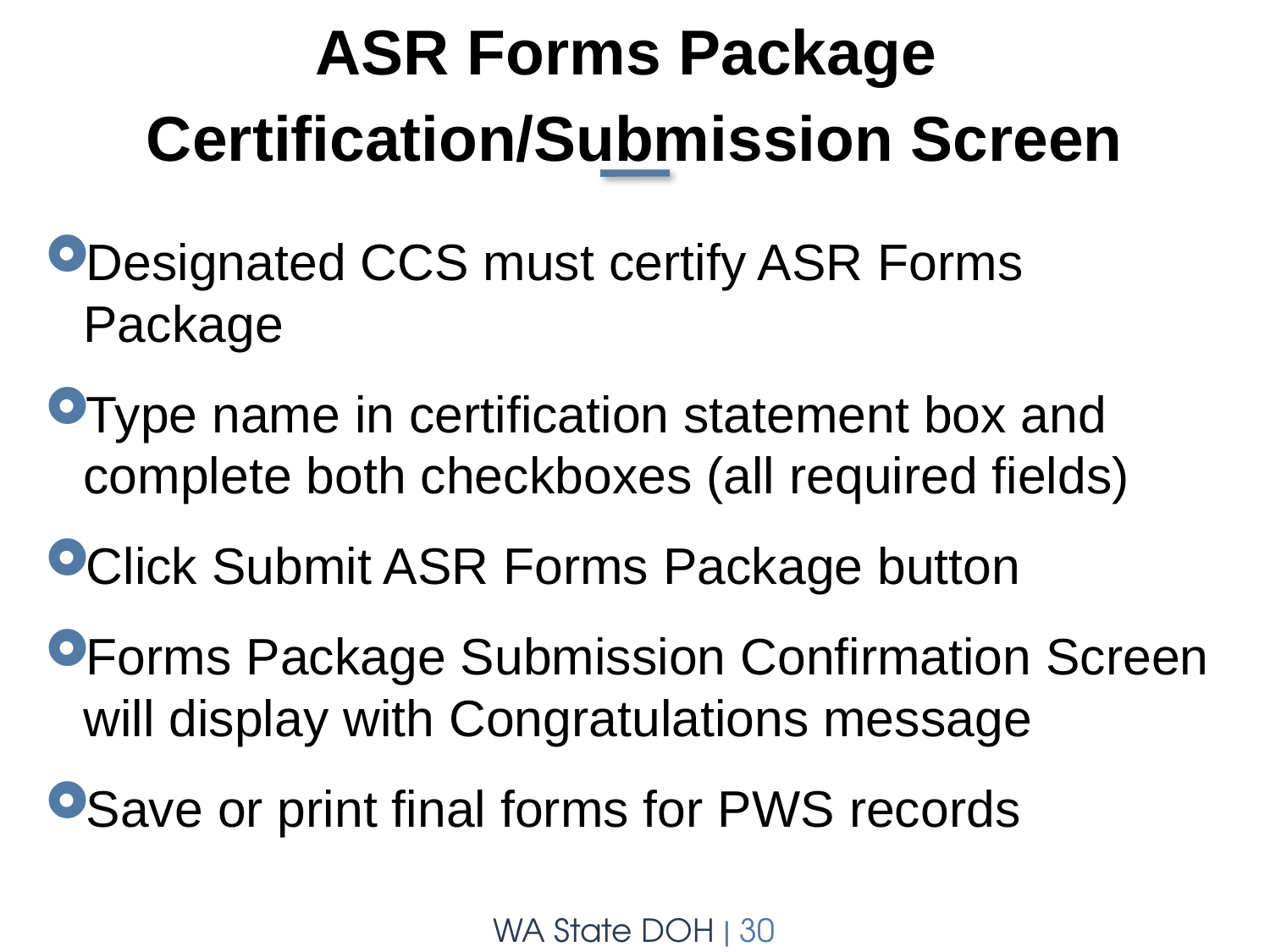

ASR Forms Package
Certification/Submission Screen
Designated CCS must certify ASR Forms Package
Type name in certification statement box and complete both checkboxes (all required fields)
Click Submit ASR Forms Package button
Forms Package Submission Confirmation Screen will display with Congratulations message
Save or print final forms for PWS records